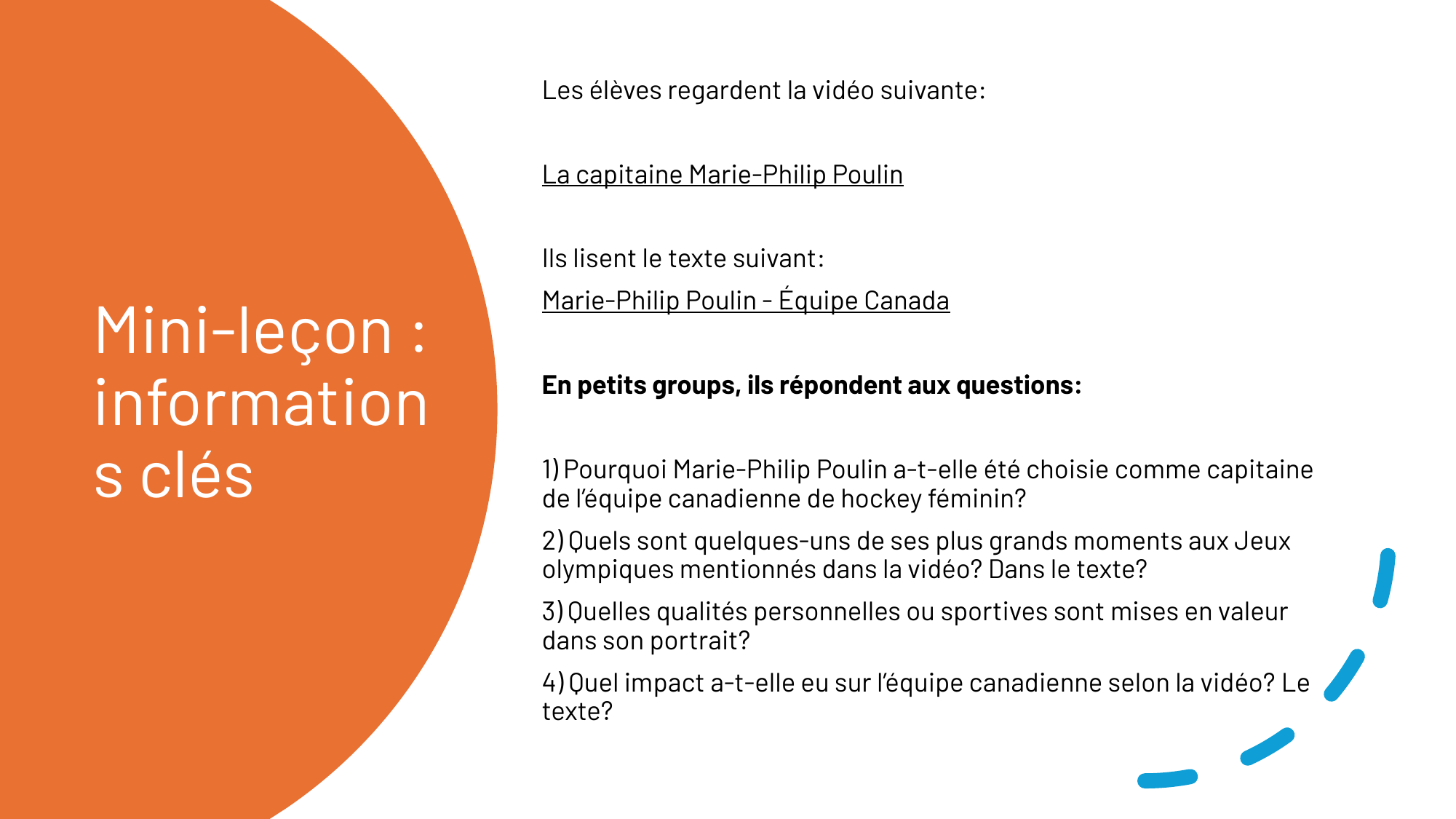

Les élèves regardent la vidéo suivante:

La capitaine Marie-Philip Poulin

Ils lisent le texte suivant:
Marie-Philip Poulin - Équipe Canada

En petits groups, ils répondent aux questions:

1) Pourquoi Marie‑Philip Poulin a‑t‑elle été choisie comme capitaine de l’équipe canadienne de hockey féminin?
2) Quels sont quelques‑uns de ses plus grands moments aux Jeux olympiques mentionnés dans la vidéo? Dans le texte?
3) Quelles qualités personnelles ou sportives sont mises en valeur dans son portrait?
4) Quel impact a‑t‑elle eu sur l’équipe canadienne selon la vidéo? Le texte?

# Mini‑leçon : informations clés